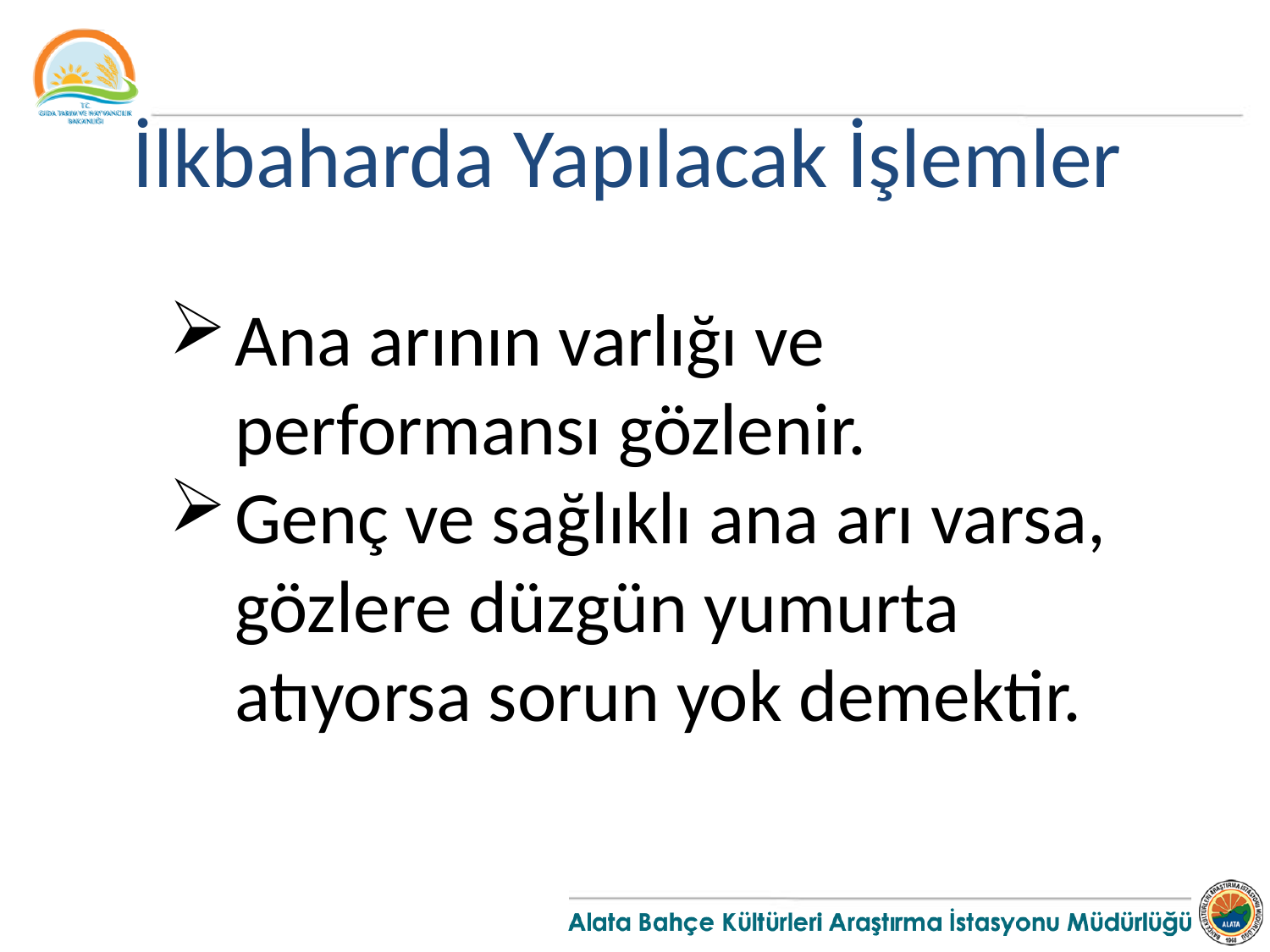

İlkbaharda Yapılacak İşlemler

Ana arının varlığı ve performansı gözlenir.
Genç ve sağlıklı ana arı varsa, gözlere düzgün yumurta atıyorsa sorun yok demektir.